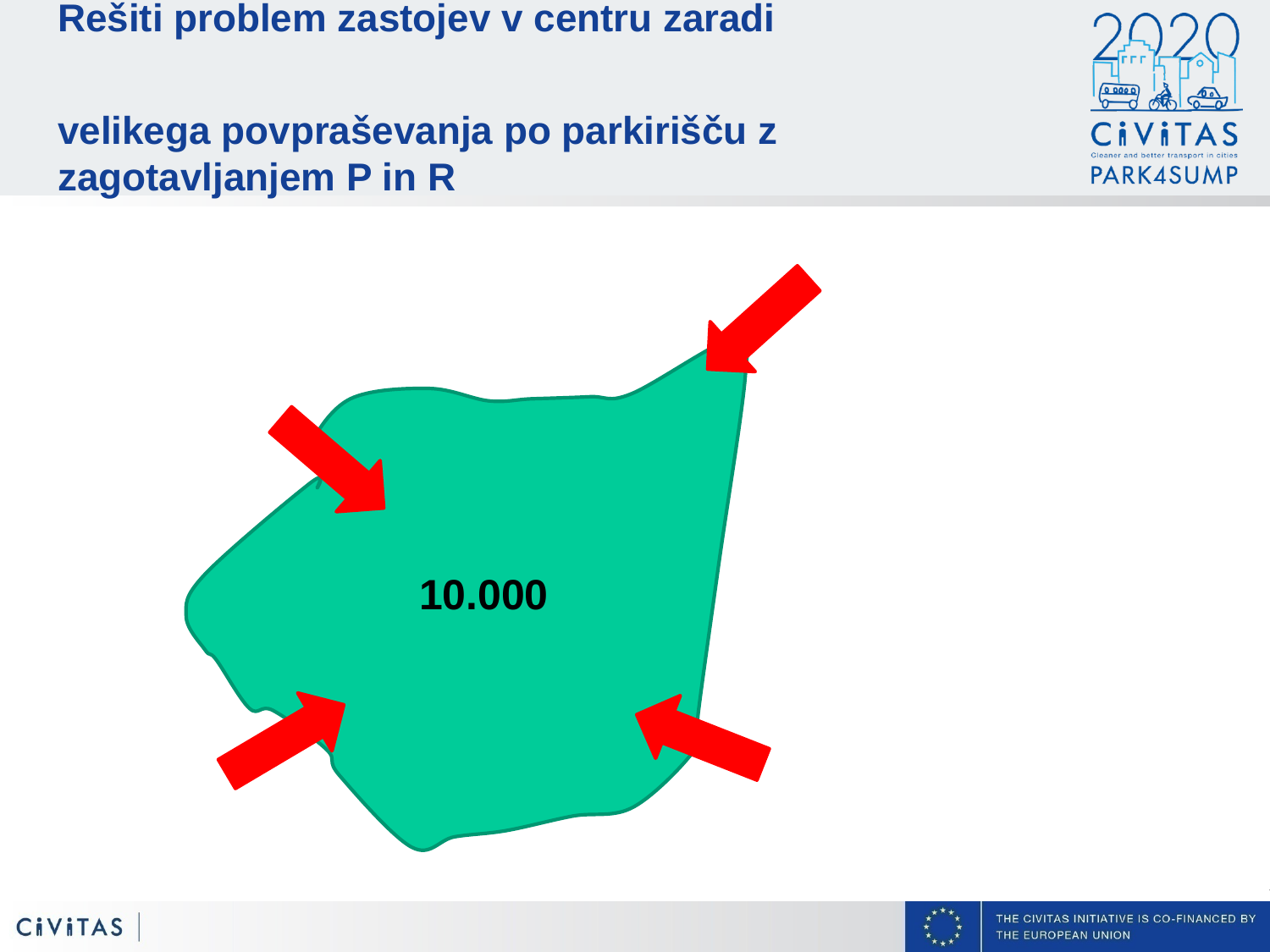

# Rešiti problem zastojev v centru zaradi
velikega povpraševanja po parkirišču z zagotavljanjem P in R

10.000